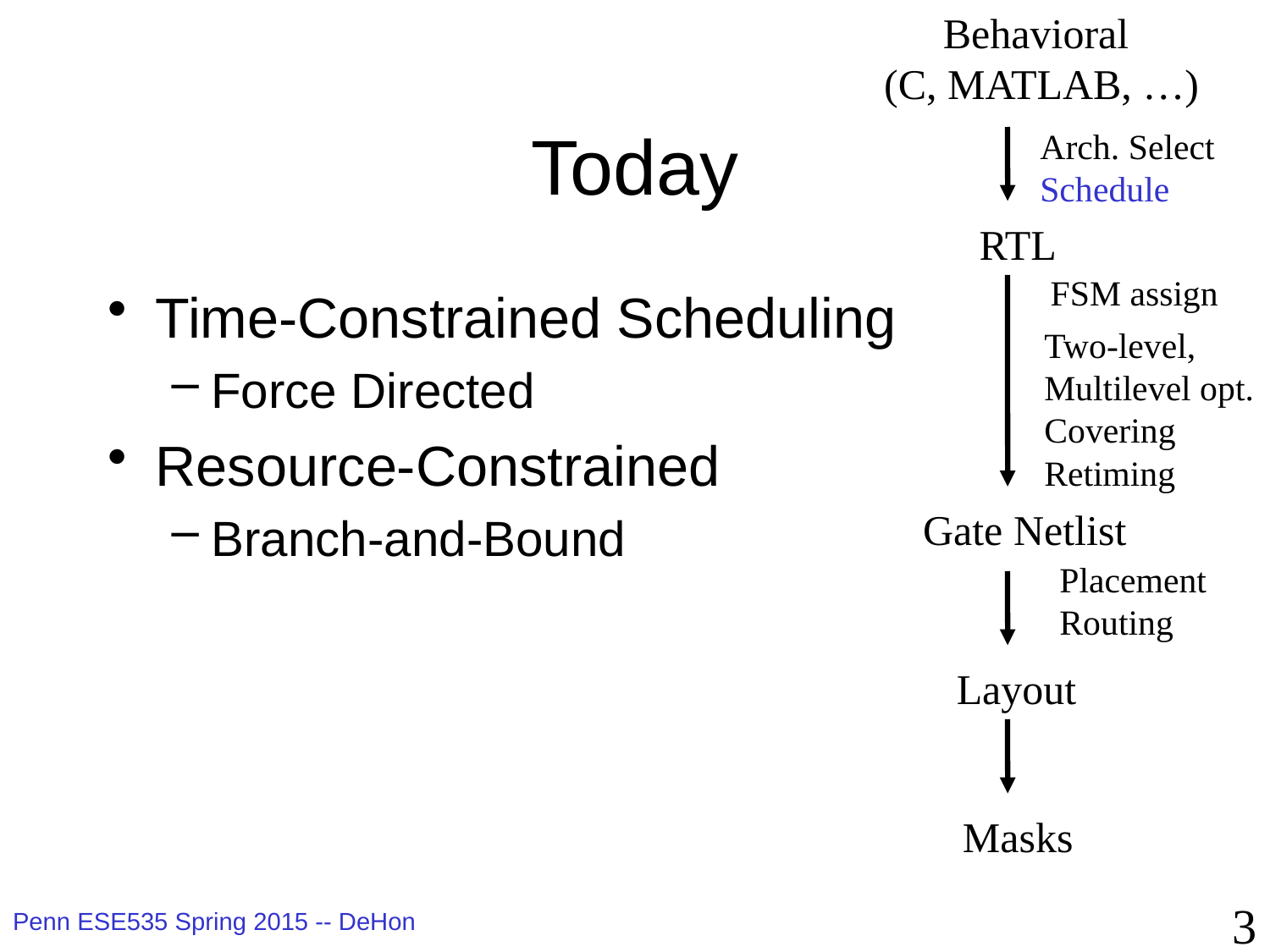

Behavioral
(C, MATLAB, …)
Arch. Select
Schedule

RTL
FSM assign

Two-level,
Multilevel opt.
Covering
Retiming
Gate Netlist
Placement
Routing

Layout

Masks
# Today
Time-Constrained Scheduling
Force Directed
Resource-Constrained
Branch-and-Bound
3
Penn ESE535 Spring 2015 -- DeHon